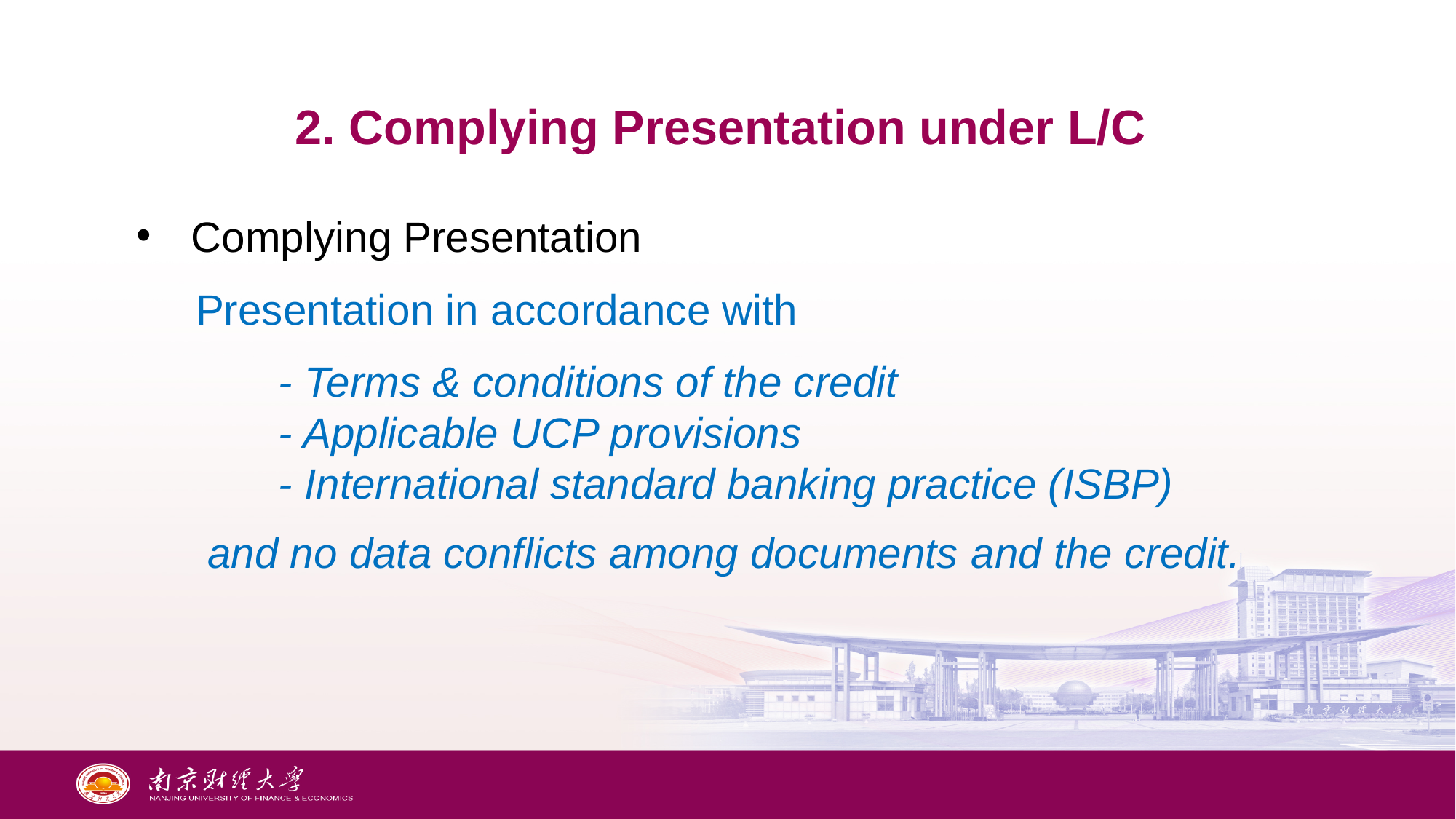

# 2. Complying Presentation under L/C

Complying Presentation

     Presentation in accordance with

            - Terms & conditions of the credit
            - Applicable UCP provisions
            - International standard banking practice (ISBP)

      and no data conflicts among documents and the credit.

4